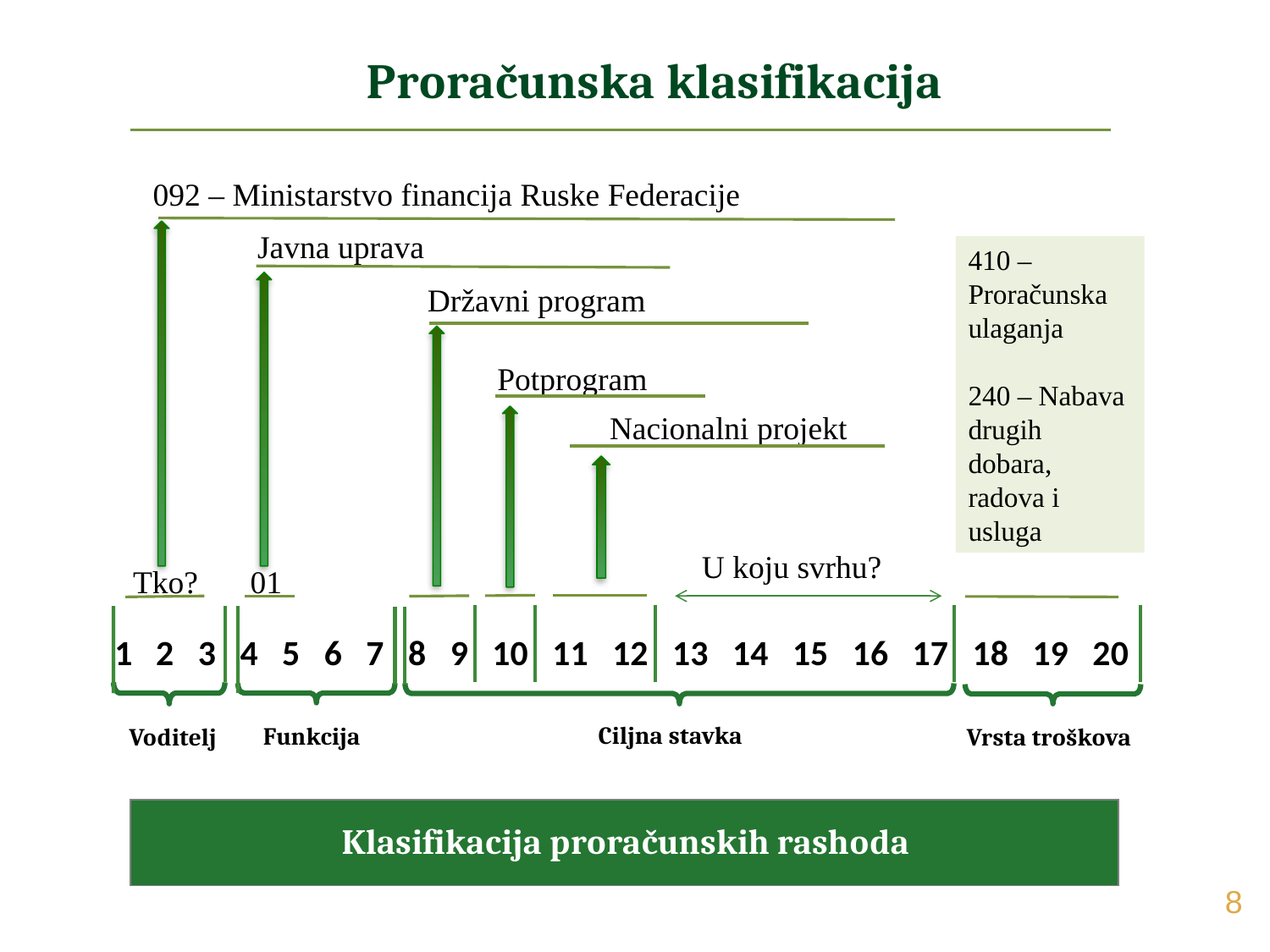

Proračunska klasifikacija
092 – Ministarstvo financija Ruske Federacije

Javna uprava
410 – Proračunska ulaganja

240 – Nabava drugih dobara, radova i usluga

Državni program

Potprogram
Nacionalni projekt

U koju svrhu?
Tko?
01

 1   2   3   4   5   6   7   8   9   10   11   12   13   14   15   16   17   18   19   20

Ciljna stavka
Funkcija
Voditelj
Vrsta troškova
Klasifikacija proračunskih rashoda
8